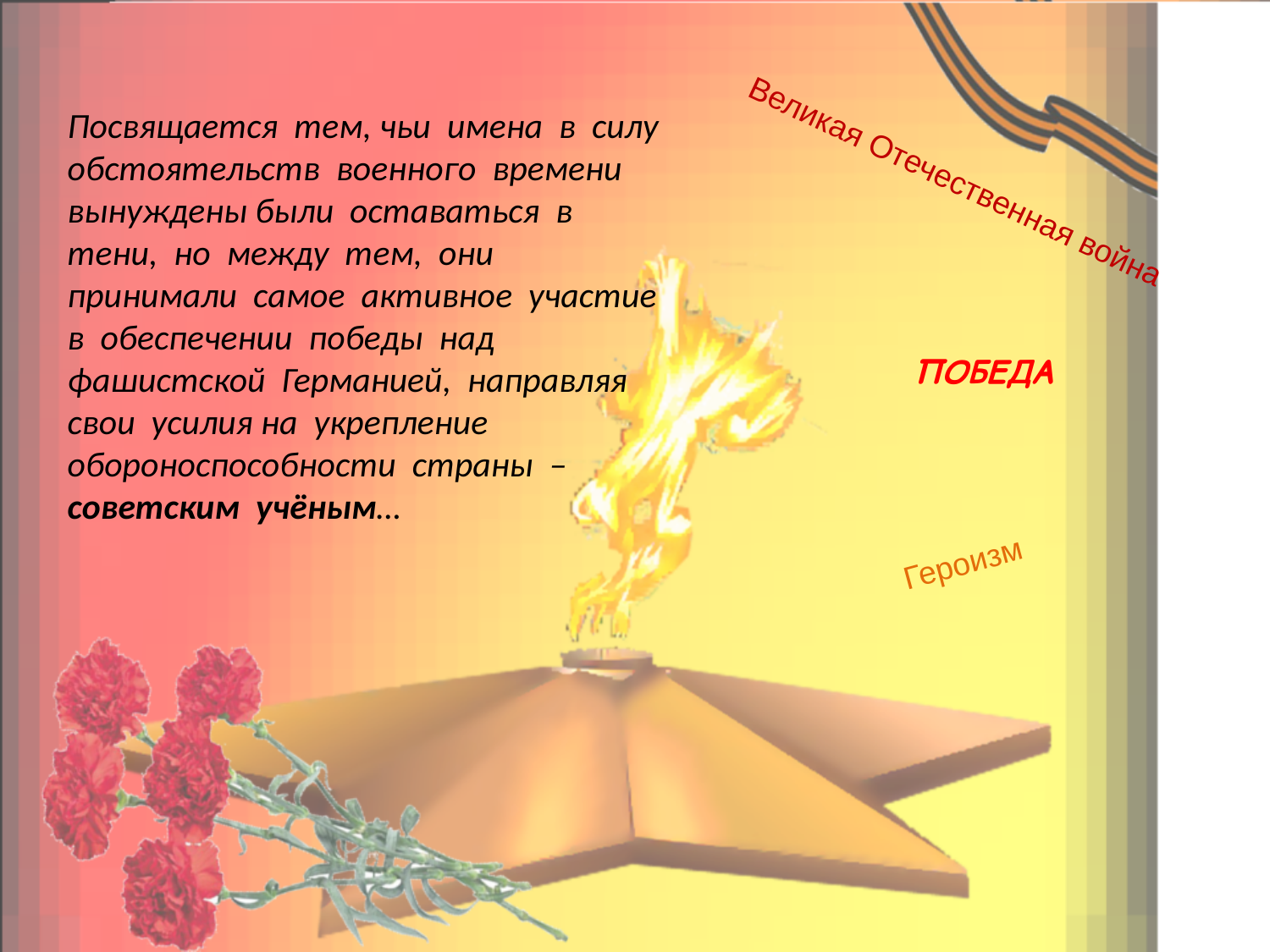

Посвящается  тем, чьи  имена  в  силу  обстоятельств  военного  времени  вынуждены были  оставаться  в  тени,  но  между  тем,  они  принимали  самое  активное  участие  в  обеспечении  победы  над  фашистской  Германией,  направляя  свои  усилия на  укрепление  обороноспособности  страны  –  советским  учёным…
Великая Отечественная война
ПОБЕДА
Героизм